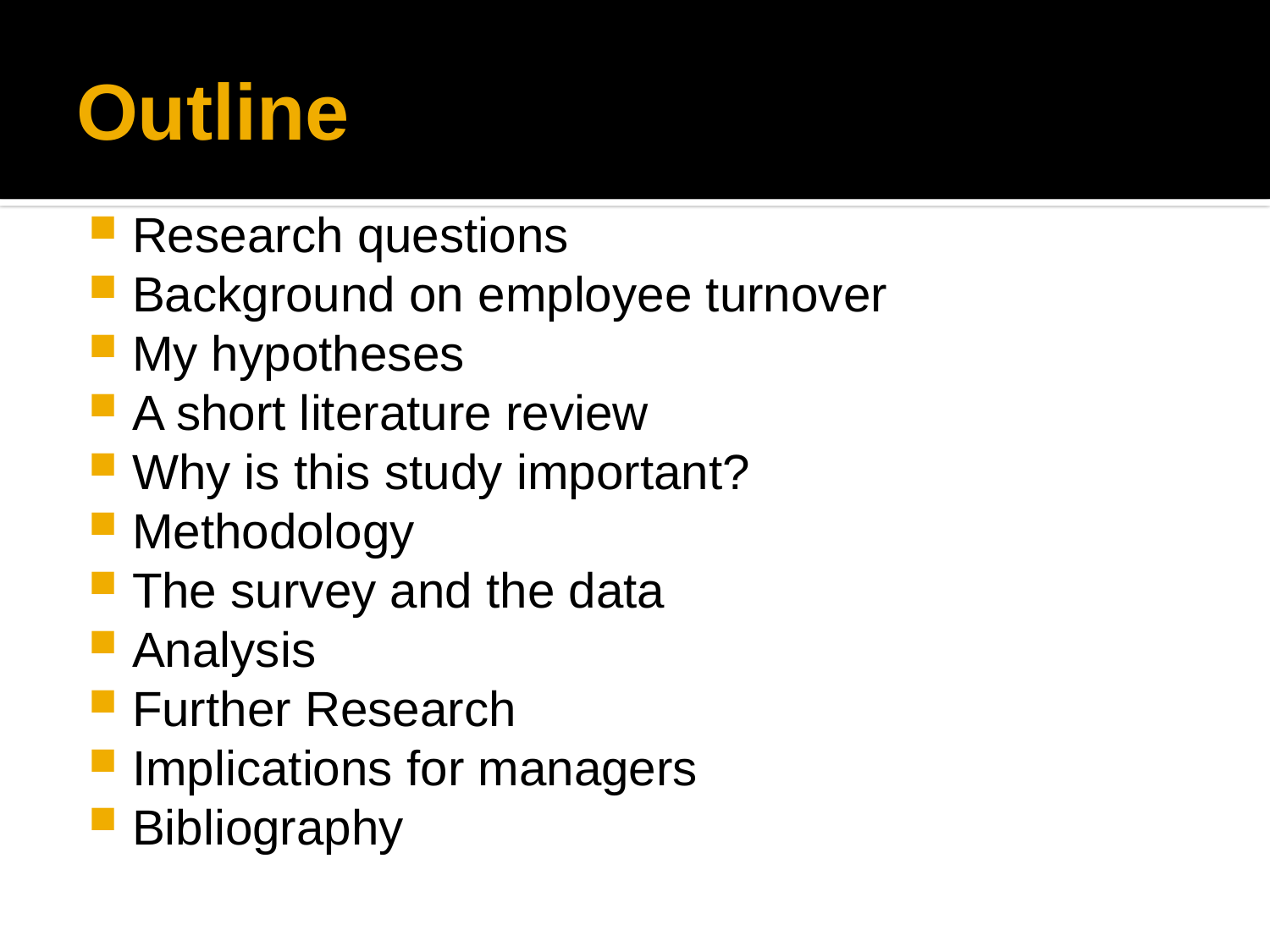

# Outline
Research questions
Background on employee turnover
My hypotheses
A short literature review
Why is this study important?
Methodology
The survey and the data
Analysis
Further Research
Implications for managers
Bibliography